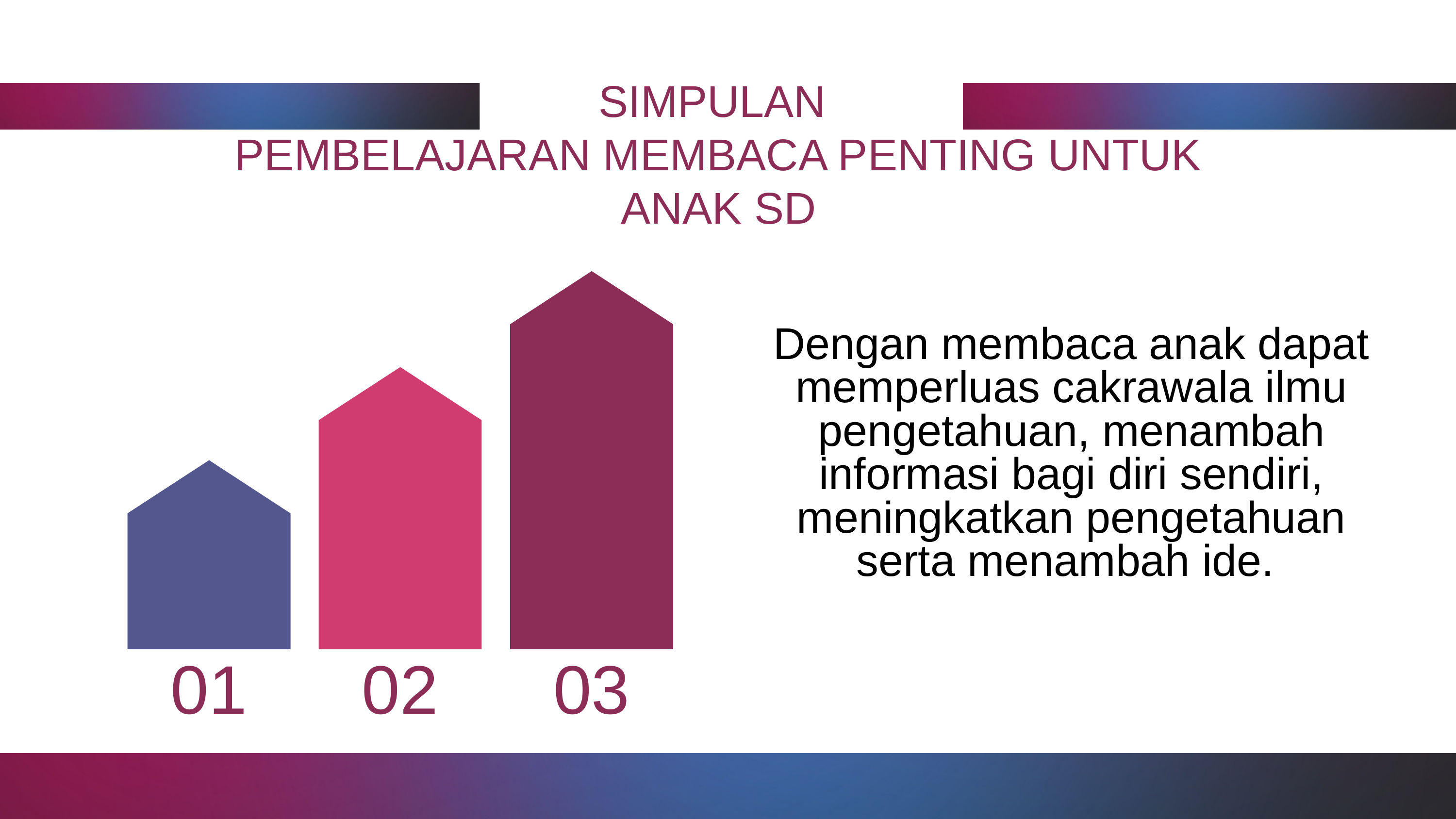

SIMPULAN
PEMBELAJARAN MEMBACA PENTING UNTUK ANAK SD

Dengan membaca anak dapat memperluas cakrawala ilmu pengetahuan, menambah informasi bagi diri sendiri, meningkatkan pengetahuan serta menambah ide.

01
02
03